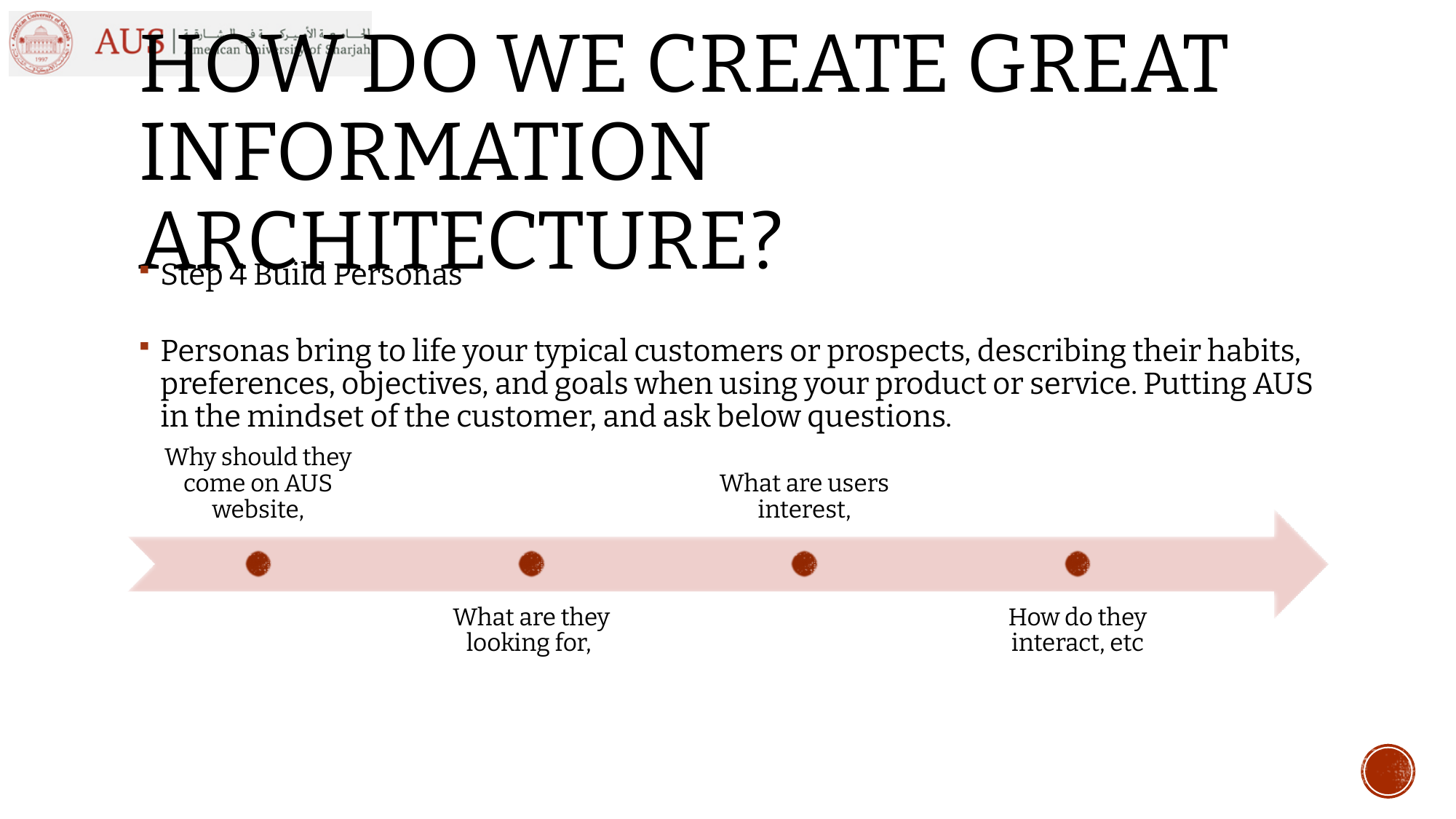

# How do we create great information architecture?
Step 4 Build Personas
Personas bring to life your typical customers or prospects, describing their habits, preferences, objectives, and goals when using your product or service. Putting AUS in the mindset of the customer, and ask below questions.

Why should they come on AUS website,
What are they looking for,
What are users interest,
How do they interact, etc